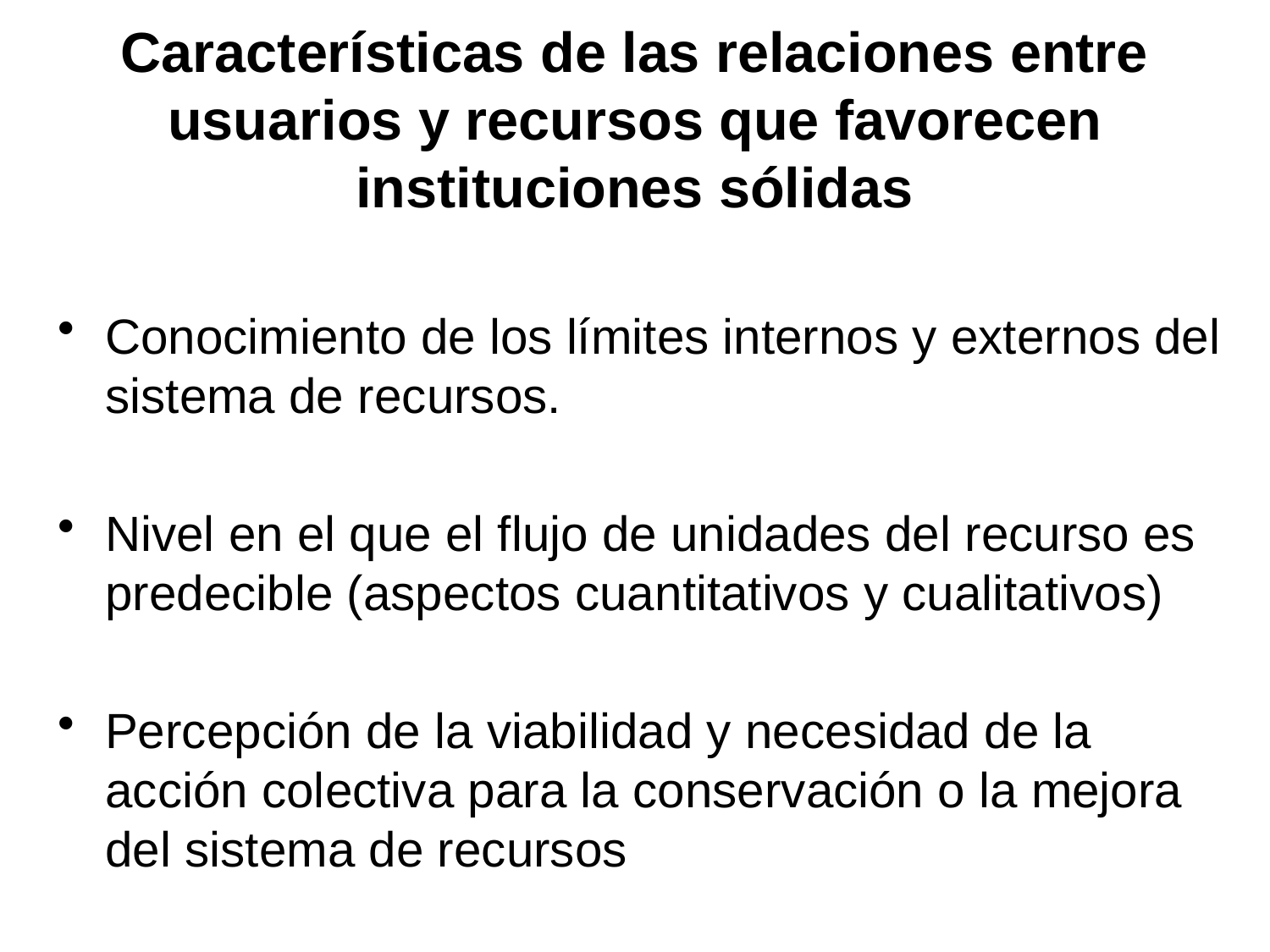

# Características de las relaciones entre usuarios y recursos que favorecen instituciones sólidas
Conocimiento de los límites internos y externos del sistema de recursos.

Nivel en el que el flujo de unidades del recurso es predecible (aspectos cuantitativos y cualitativos)

Percepción de la viabilidad y necesidad de la acción colectiva para la conservación o la mejora del sistema de recursos